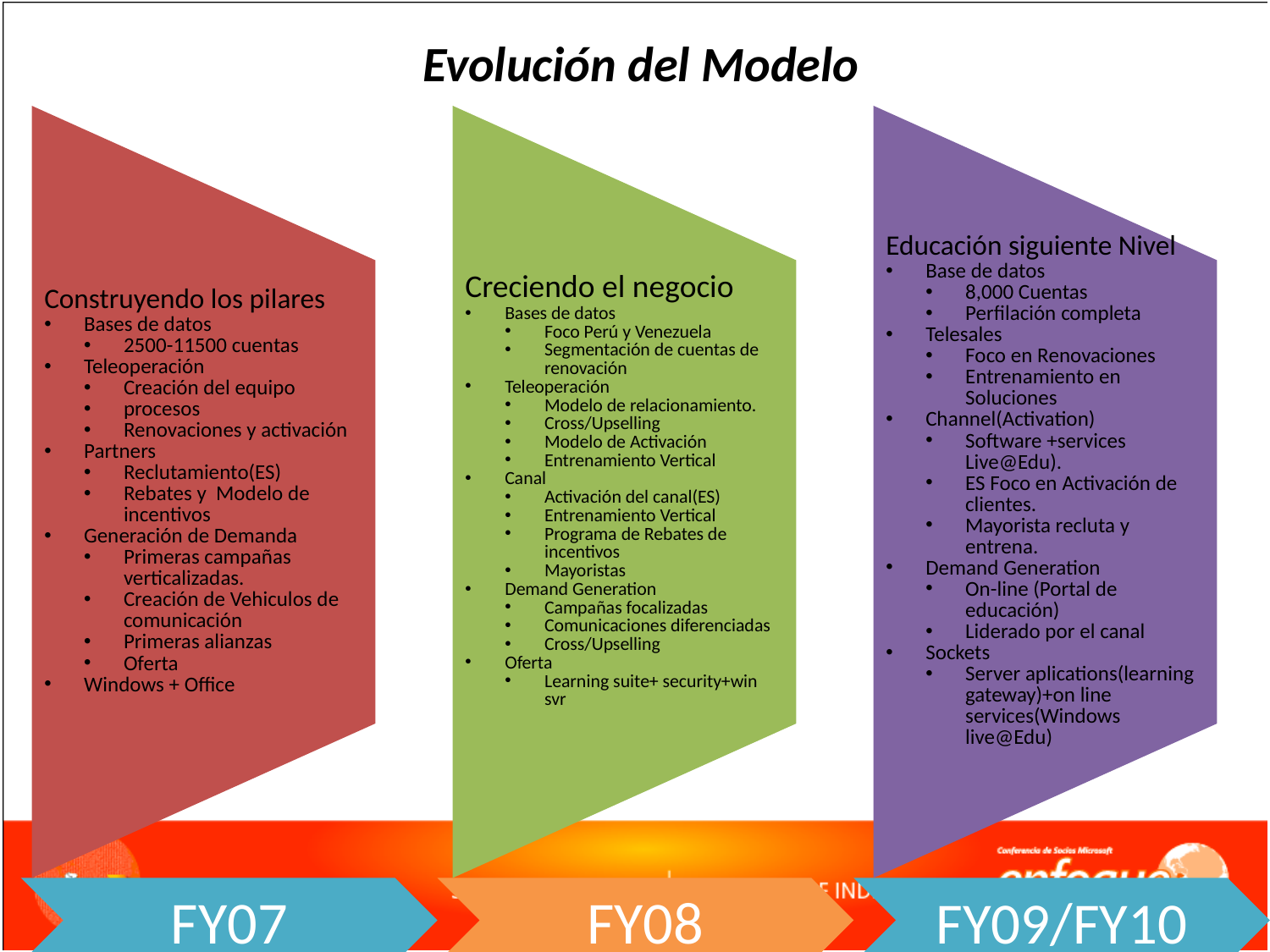

# Evolución del Modelo
Construyendo los pilares
Bases de datos
Teleoperación
Creciendo el negocio
Bases de datos
Modelo de relacionamiento.
2500-11500 cuentas
Creación del equipo
Renovaciones y activación
Partners
Reclutamiento(ES)
Rebates y  Modelo de incentivos
Generación de Demanda
Primeras campañas verticalizadas.
Creación de Vehiculos de comunicación
Oferta
Windows + Office
Foco Perú y Venezuela
Segmentación de cuentas de renovación
Teleoperación
Modelo de Activación
Educación siguiente Nivel
Canal
Entrenamiento Vertical
Programa de Rebates de incentivos
Mayoristas
Demand Generation
Campañas focalizadas
Comunicaciones diferenciadas
Cross/Upselling
Primeras alianzas
Oferta
Learning suite+ security+win svr
Base de datos
8,000 Cuentas
Perfilación completa
Telesales
Foco en Renovaciones
Entrenamiento Vertical
Entrenamiento en Soluciones
Channel(Activation)
Software +services Live@Edu).
ES Foco en Activación de clientes.
Mayorista recluta y entrena.
Demand Generation
On-line (Portal de educación)
Liderado por el canal
Sockets
Server aplications(learning gateway)+on line services(Windows live@Edu)
Activación del canal(ES)
procesos
Cross/Upselling
FY07
FY08
FY09/FY10
16